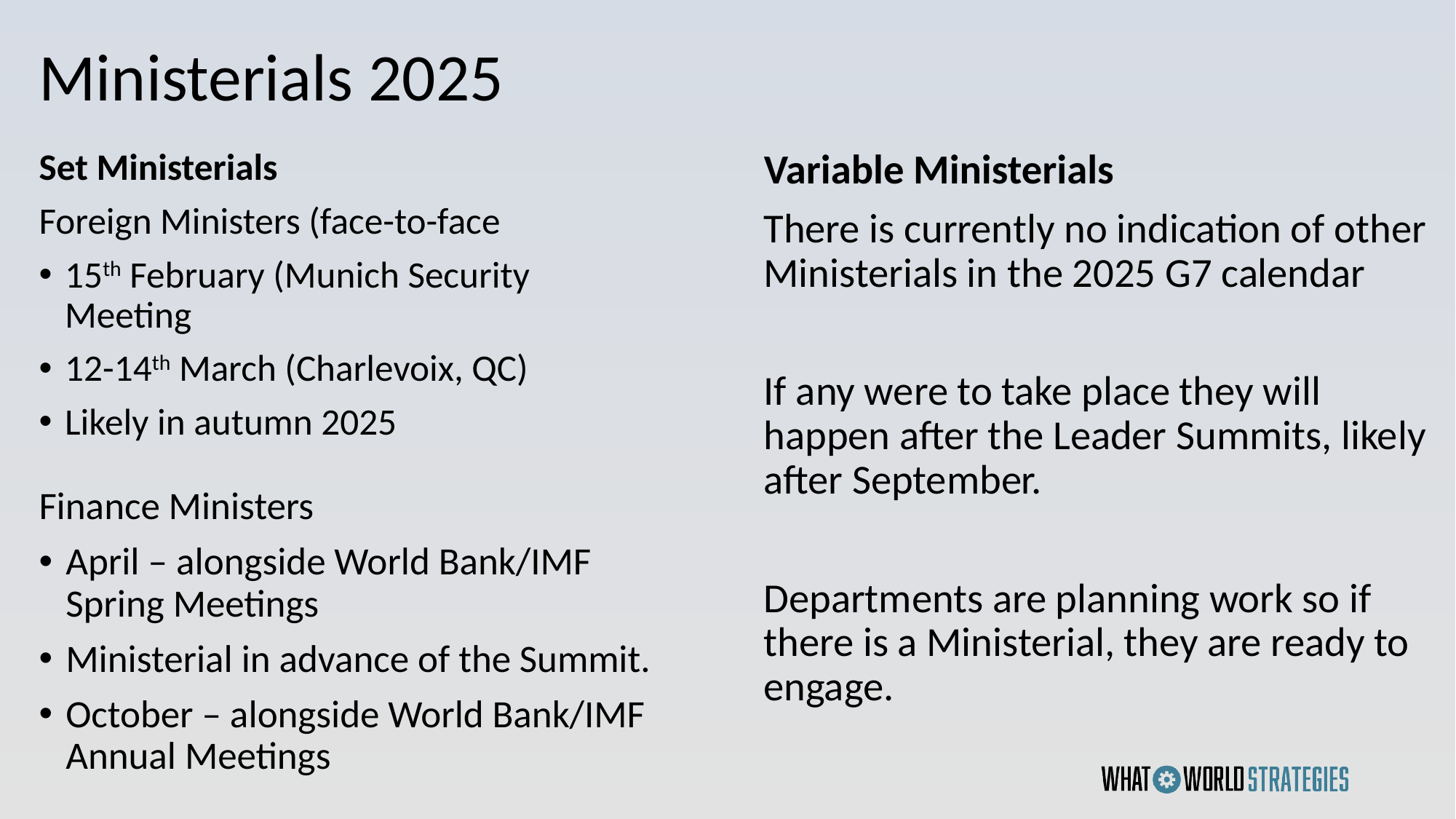

# Ministerials 2025
Set Ministerials
Foreign Ministers (face-to-face
15th February (Munich Security Meeting
12-14th March (Charlevoix, QC)
Likely in autumn 2025
Variable Ministerials
There is currently no indication of other Ministerials in the 2025 G7 calendar

If any were to take place they will happen after the Leader Summits, likely after September.

Departments are planning work so if there is a Ministerial, they are ready to engage.
Finance Ministers
April – alongside World Bank/IMF Spring Meetings
Ministerial in advance of the Summit.
October – alongside World Bank/IMF Annual Meetings